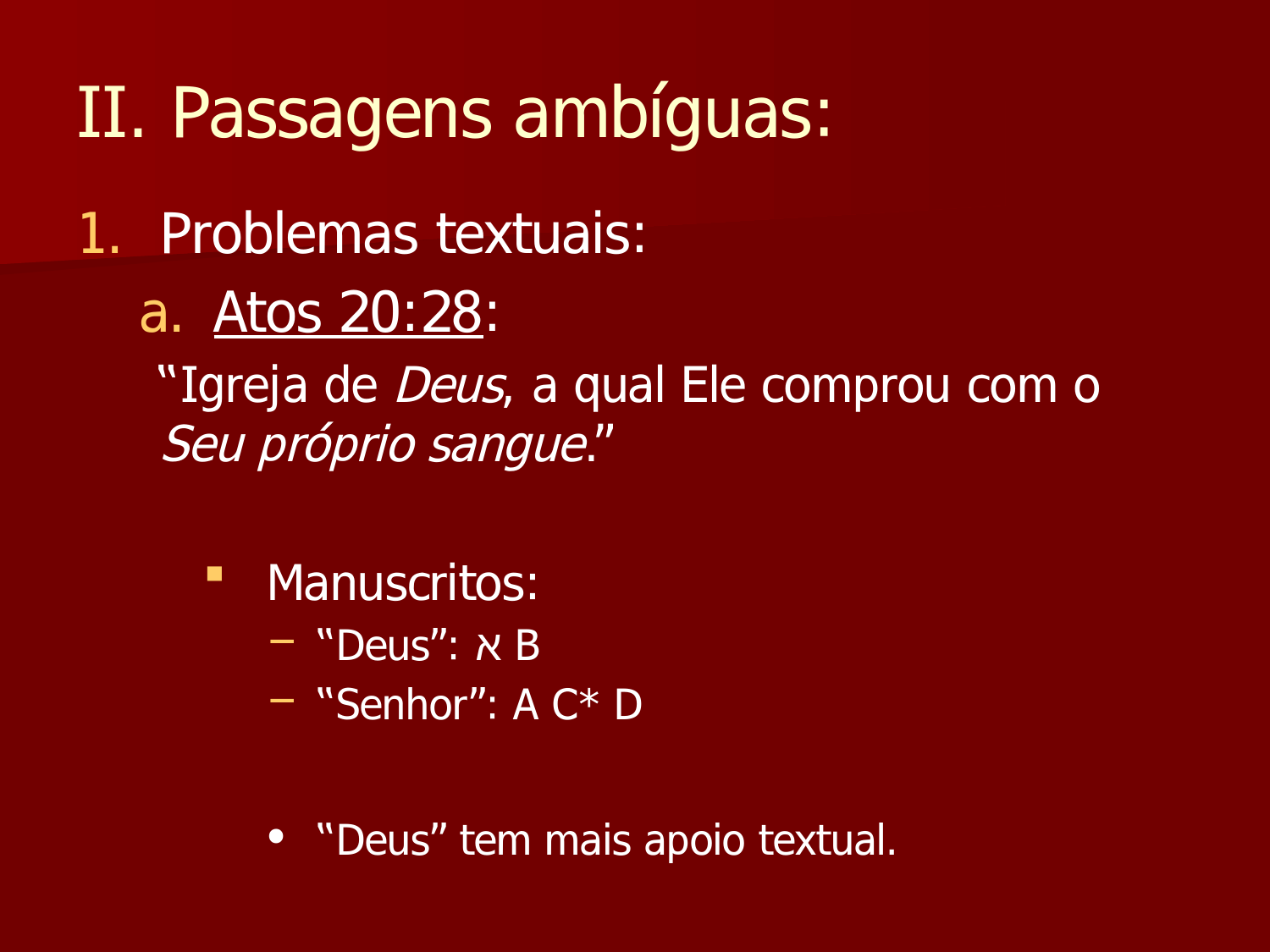

# II. Passagens ambíguas:
Problemas textuais:
Atos 20:28:
	“Igreja de Deus, a qual Ele comprou com o Seu próprio sangue.”

Manuscritos:
“Deus”: א B
“Senhor”: A C* D

“Deus” tem mais apoio textual.